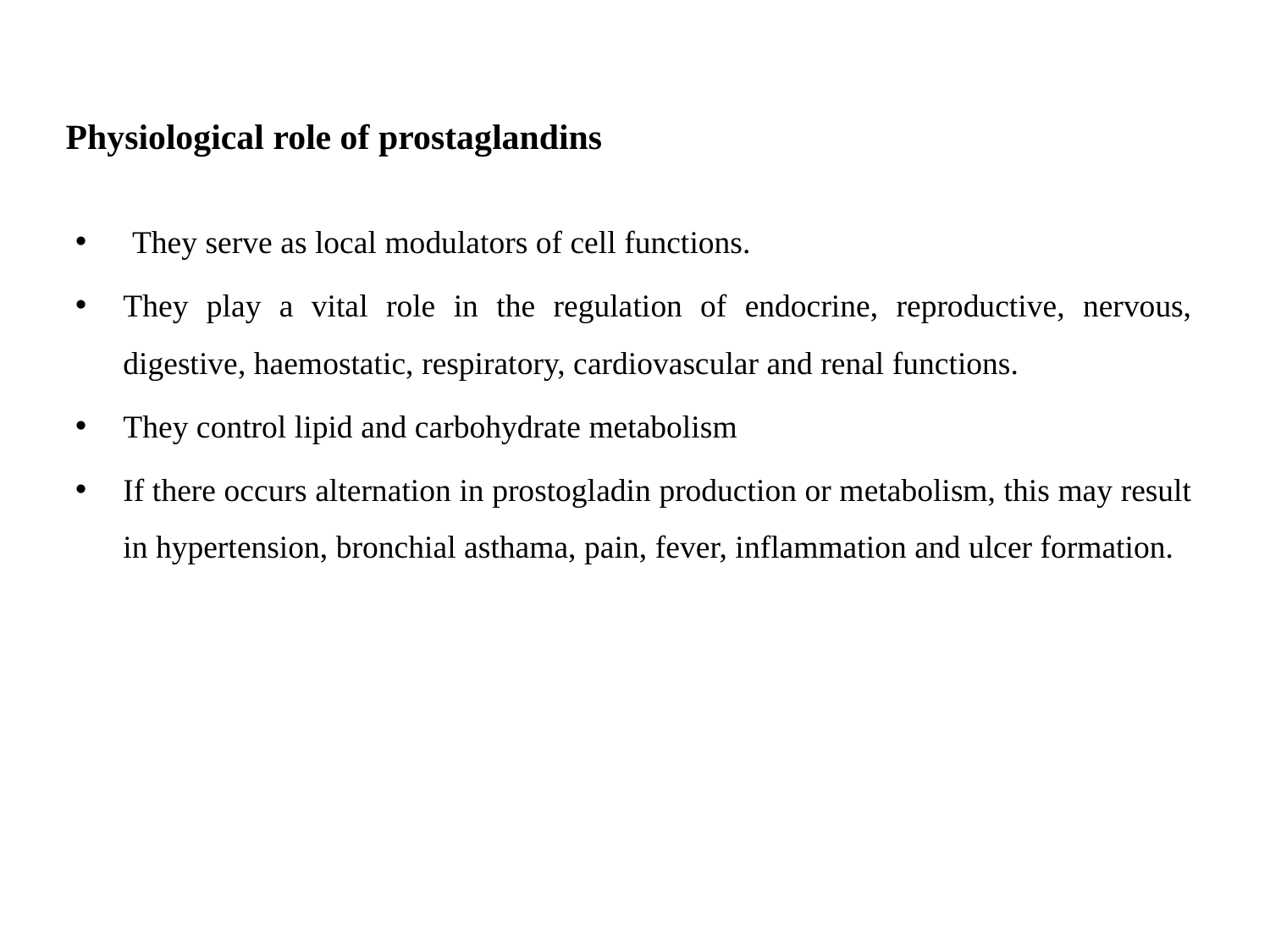

# Physiological role of prostaglandins
 They serve as local modulators of cell functions.
They play a vital role in the regulation of endocrine, reproductive, nervous, digestive, haemostatic, respiratory, cardiovascular and renal functions.
They control lipid and carbohydrate metabolism
If there occurs alternation in prostogladin production or metabolism, this may result in hypertension, bronchial asthama, pain, fever, inflammation and ulcer formation.